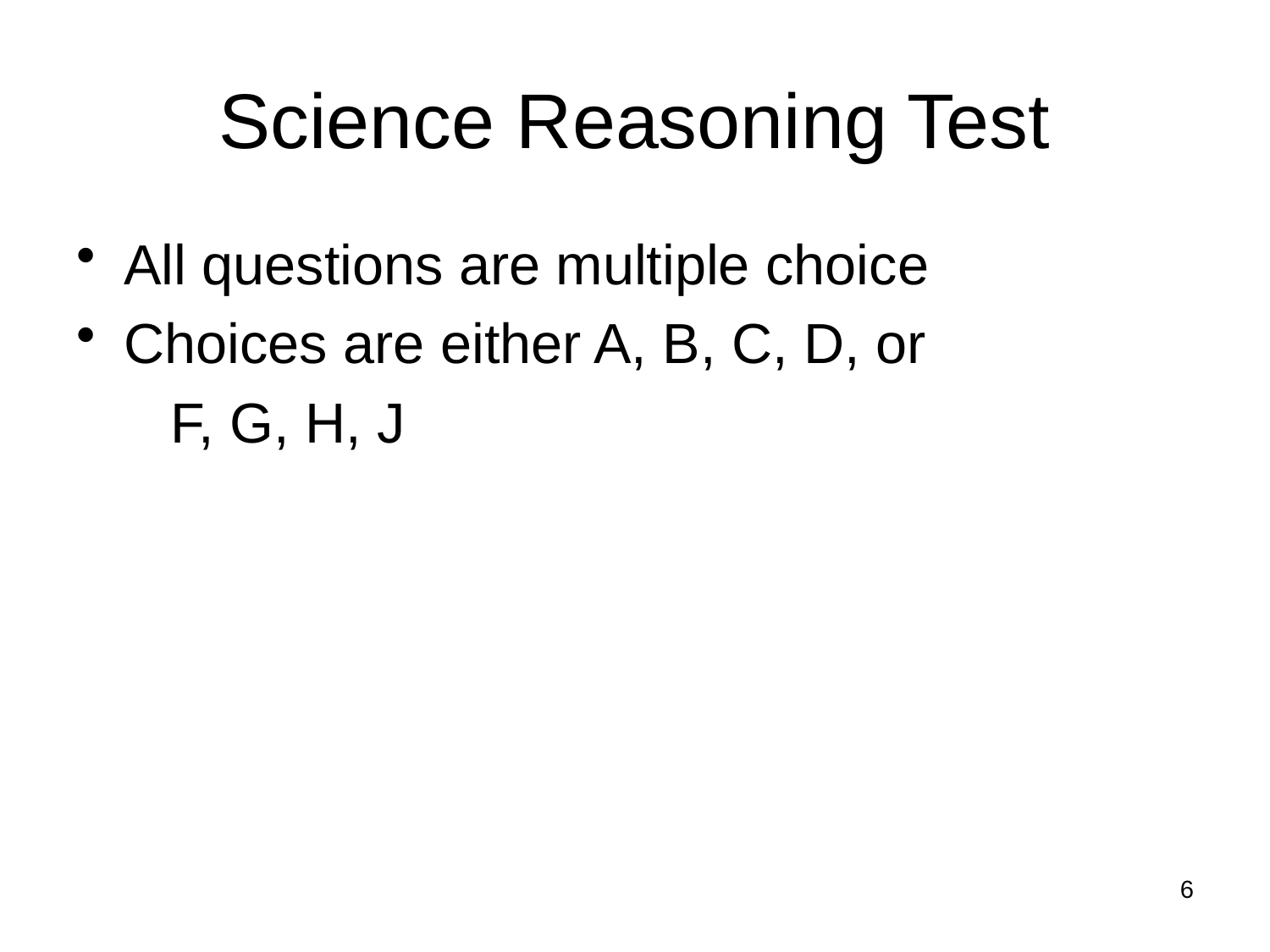

# Science Reasoning Test
All questions are multiple choice
Choices are either A, B, C, D, or
      F, G, H, J
6